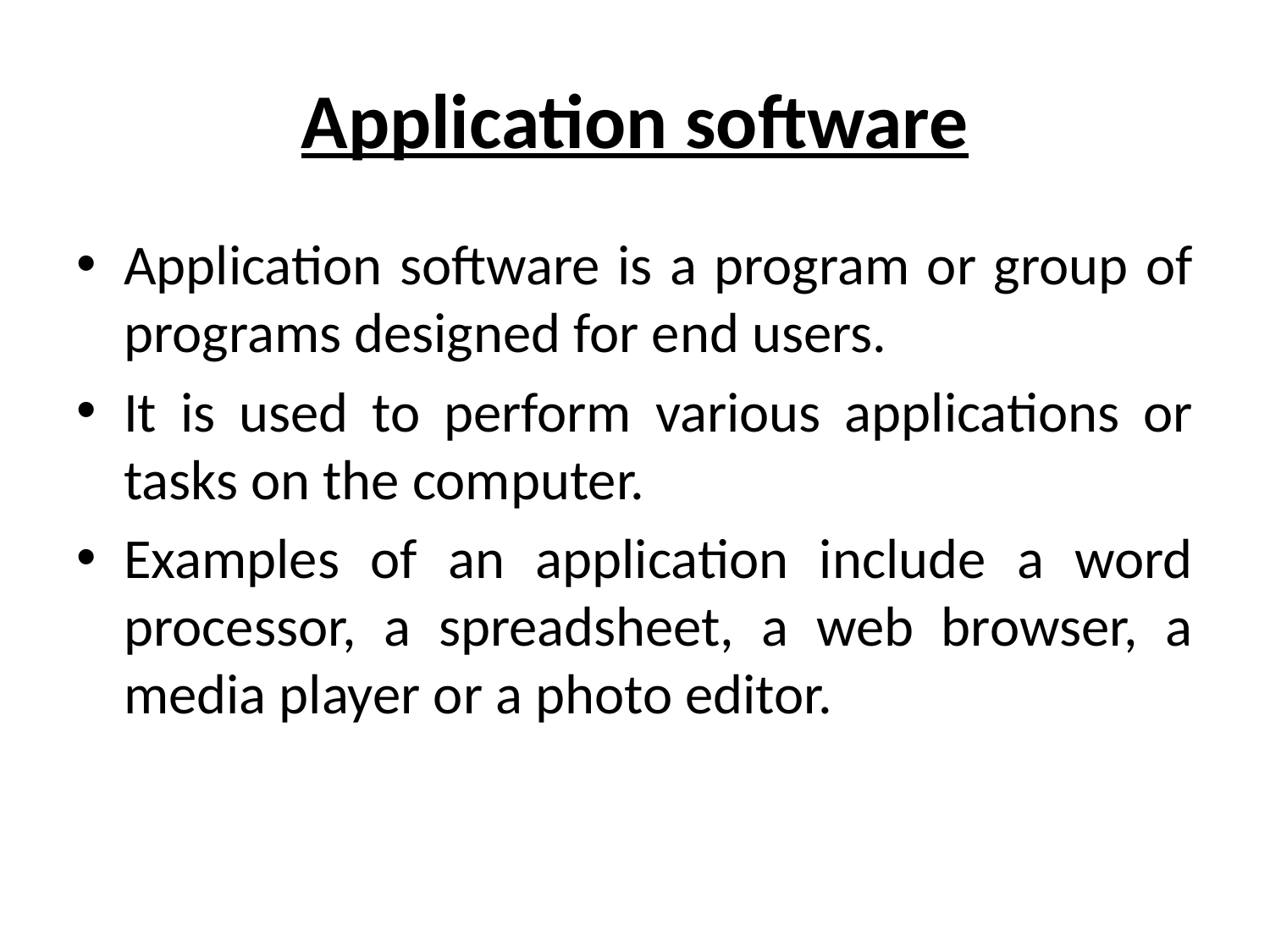

# Application software
Application software is a program or group of programs designed for end users.
It is used to perform various applications or tasks on the computer.
Examples of an application include a word processor, a spreadsheet, a web browser, a media player or a photo editor.